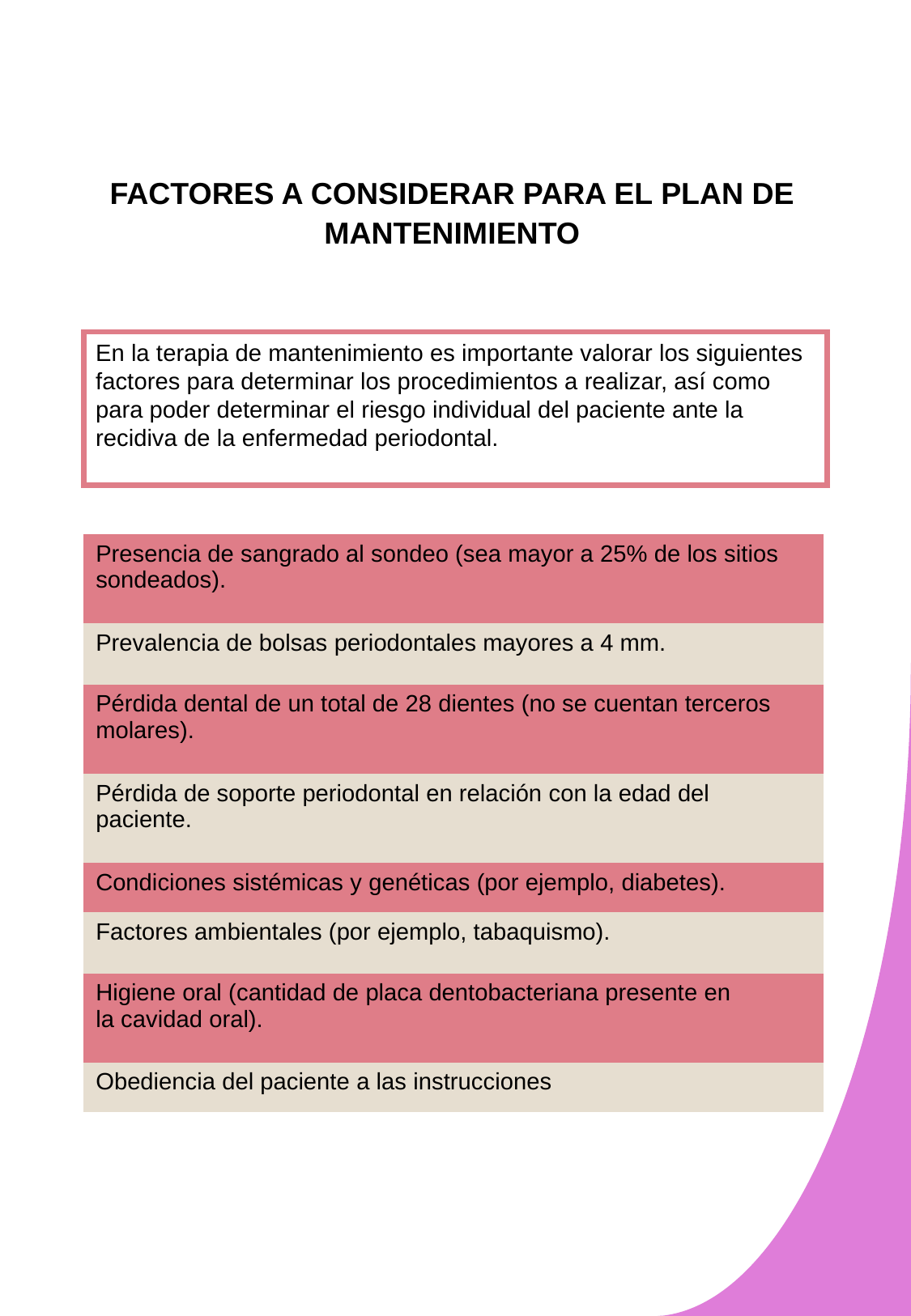

# FACTORES A CONSIDERAR PARA EL PLAN DE MANTENIMIENTO
En la terapia de mantenimiento es importante valorar los siguientes
factores para determinar los procedimientos a realizar, así como para poder determinar el riesgo individual del paciente ante la recidiva de la enfermedad periodontal.

| Presencia de sangrado al sondeo (sea mayor a 25% de los sitios sondeados). |
| --- |
| Prevalencia de bolsas periodontales mayores a 4 mm. |
| Pérdida dental de un total de 28 dientes (no se cuentan terceros molares). |
| Pérdida de soporte periodontal en relación con la edad del paciente. |
| Condiciones sistémicas y genéticas (por ejemplo, diabetes). |
| Factores ambientales (por ejemplo, tabaquismo). |
| Higiene oral (cantidad de placa dentobacteriana presente en la cavidad oral). |
| Obediencia del paciente a las instrucciones |